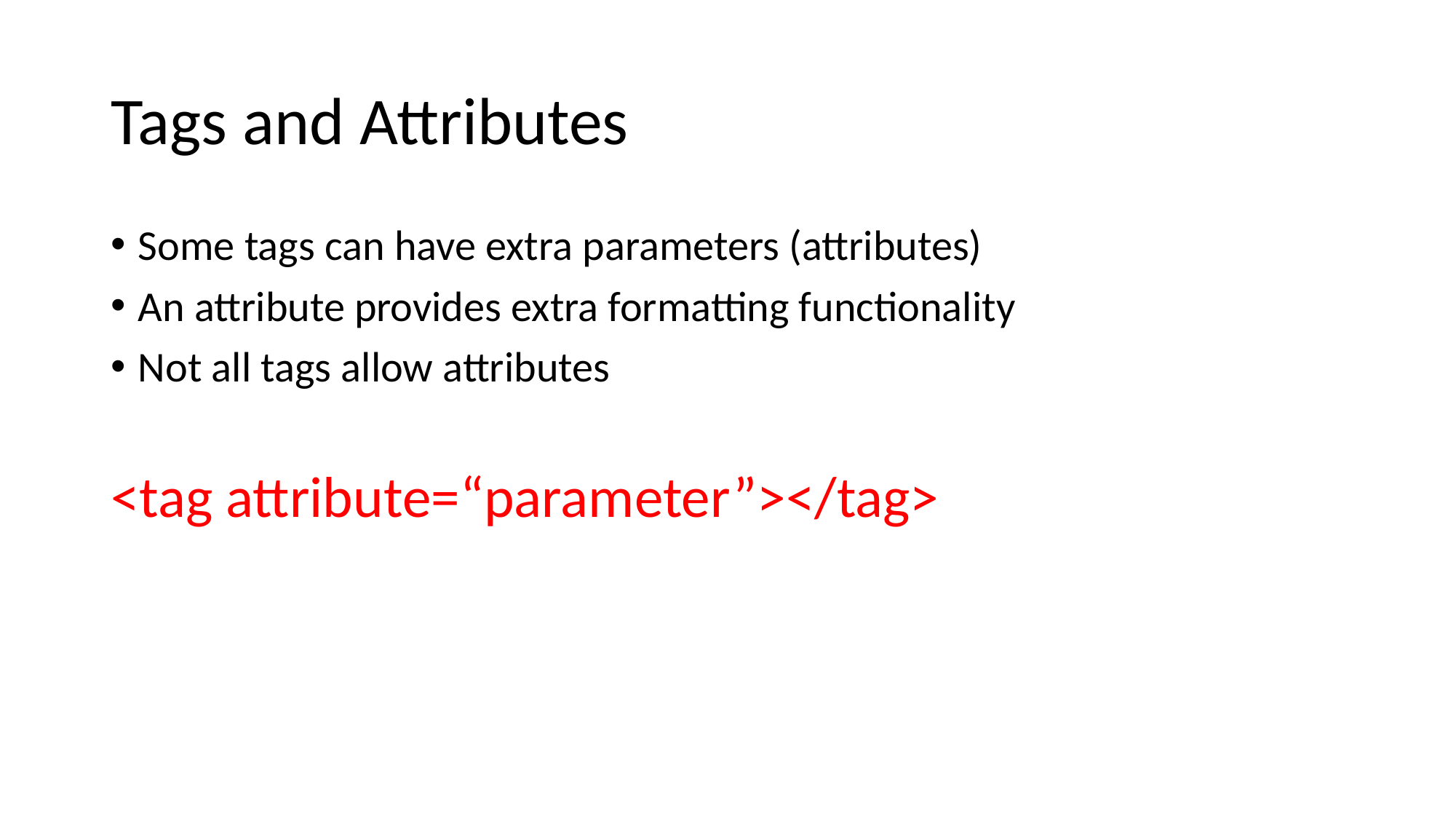

# Tags and Attributes
Some tags can have extra parameters (attributes)
An attribute provides extra formatting functionality
Not all tags allow attributes

<tag attribute=“parameter”></tag>